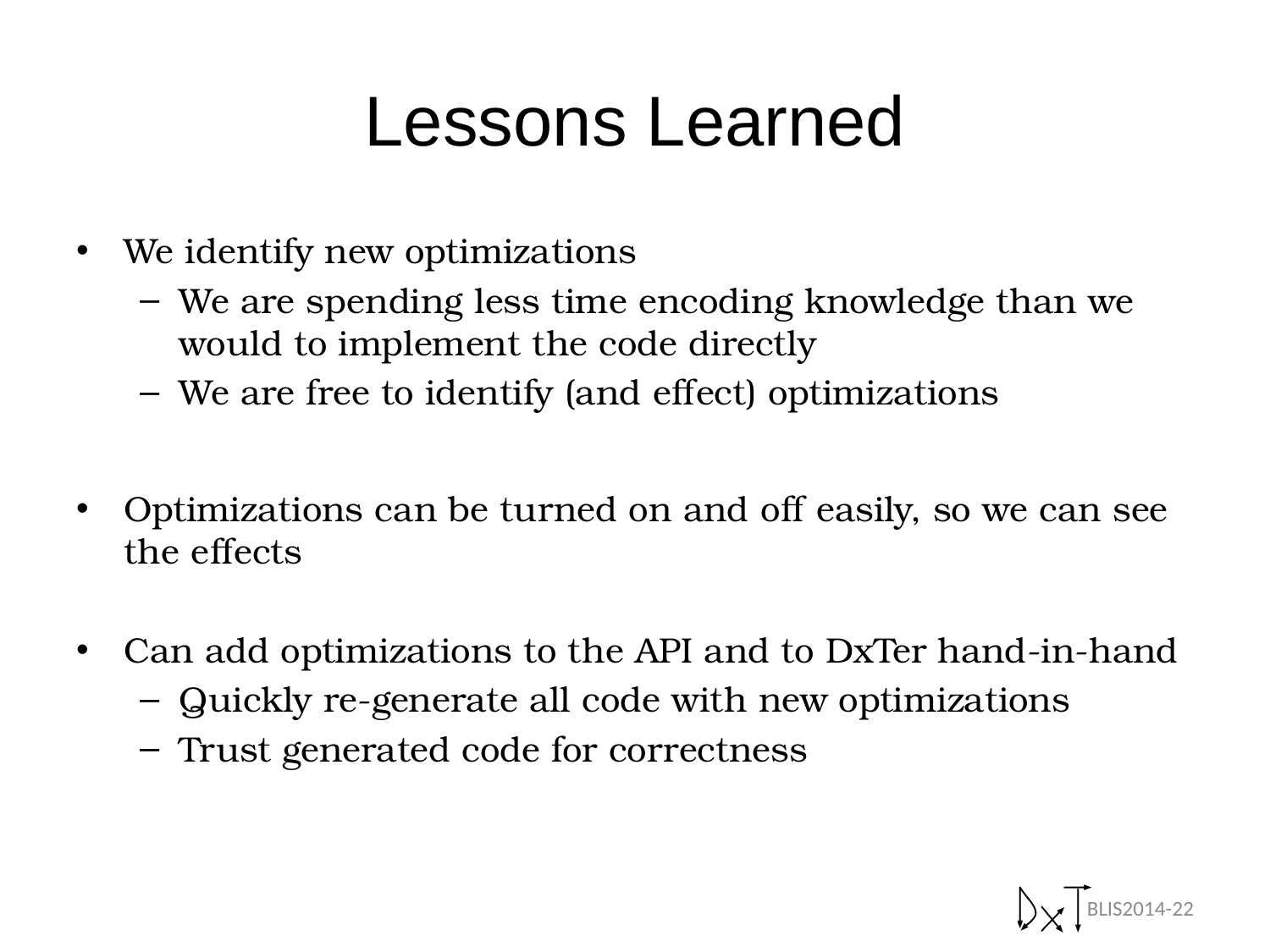

# Lessons Learned
We identify new optimizations
We are spending less time encoding knowledge than we would to implement the code directly
We are free to identify (and effect) optimizations

Optimizations can be turned on and off easily, so we can see the effects

Can add optimizations to the API and to DxTer hand-in-hand
Quickly re-generate all code with new optimizations
Trust generated code for correctness
BLIS2014-22